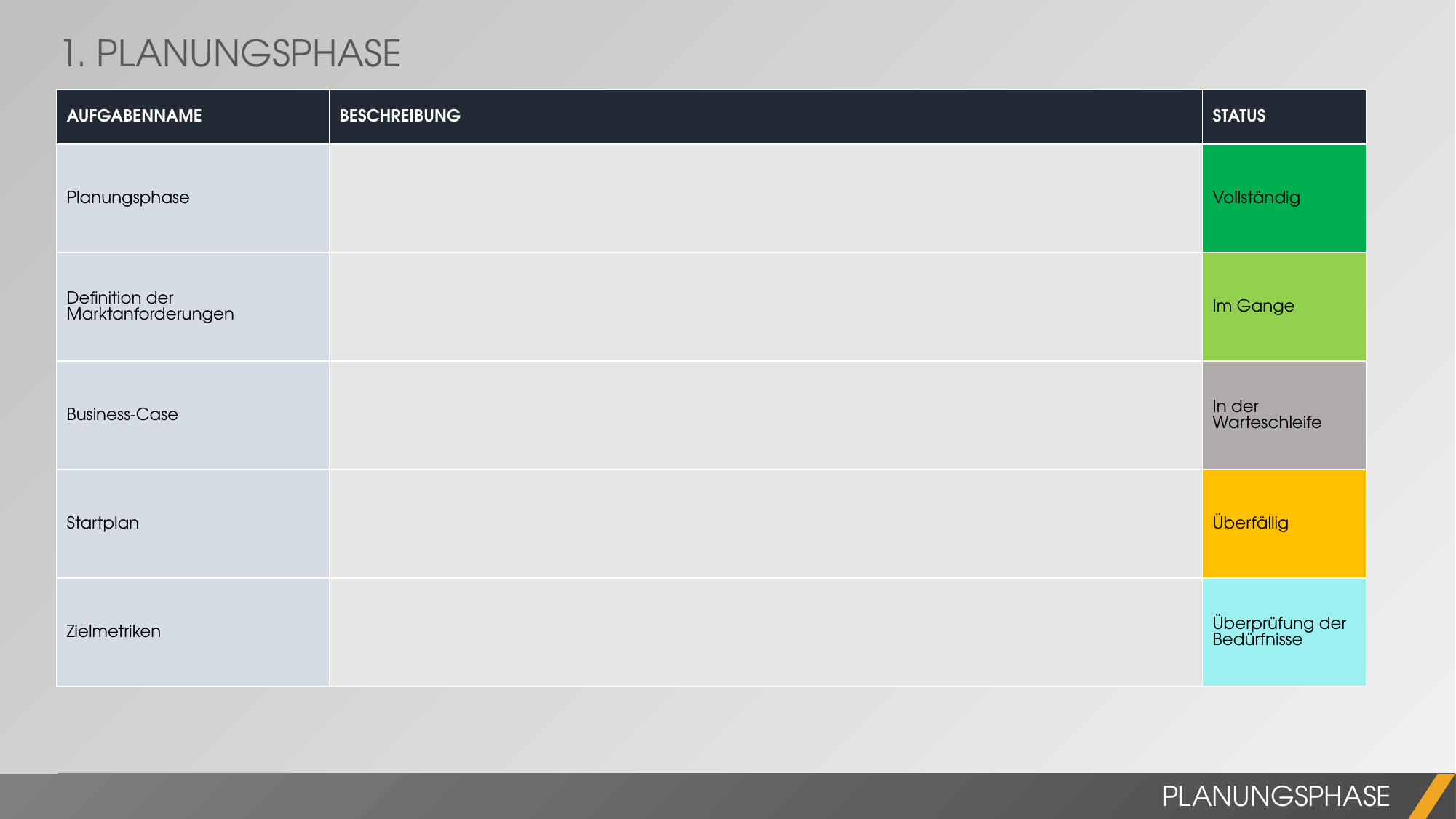

1. PLANUNGSPHASE
| AUFGABENNAME | BESCHREIBUNG | STATUS |
| --- | --- | --- |
| Planungsphase |  | Vollständig |
| Definition der Marktanforderungen |  | Im Gange |
| Business-Case |  | In der Warteschleife |
| Startplan |  | Überfällig |
| Zielmetriken |  | Überprüfung der Bedürfnisse |
PROJEKTBERICHT
PLANUNGSPHASE